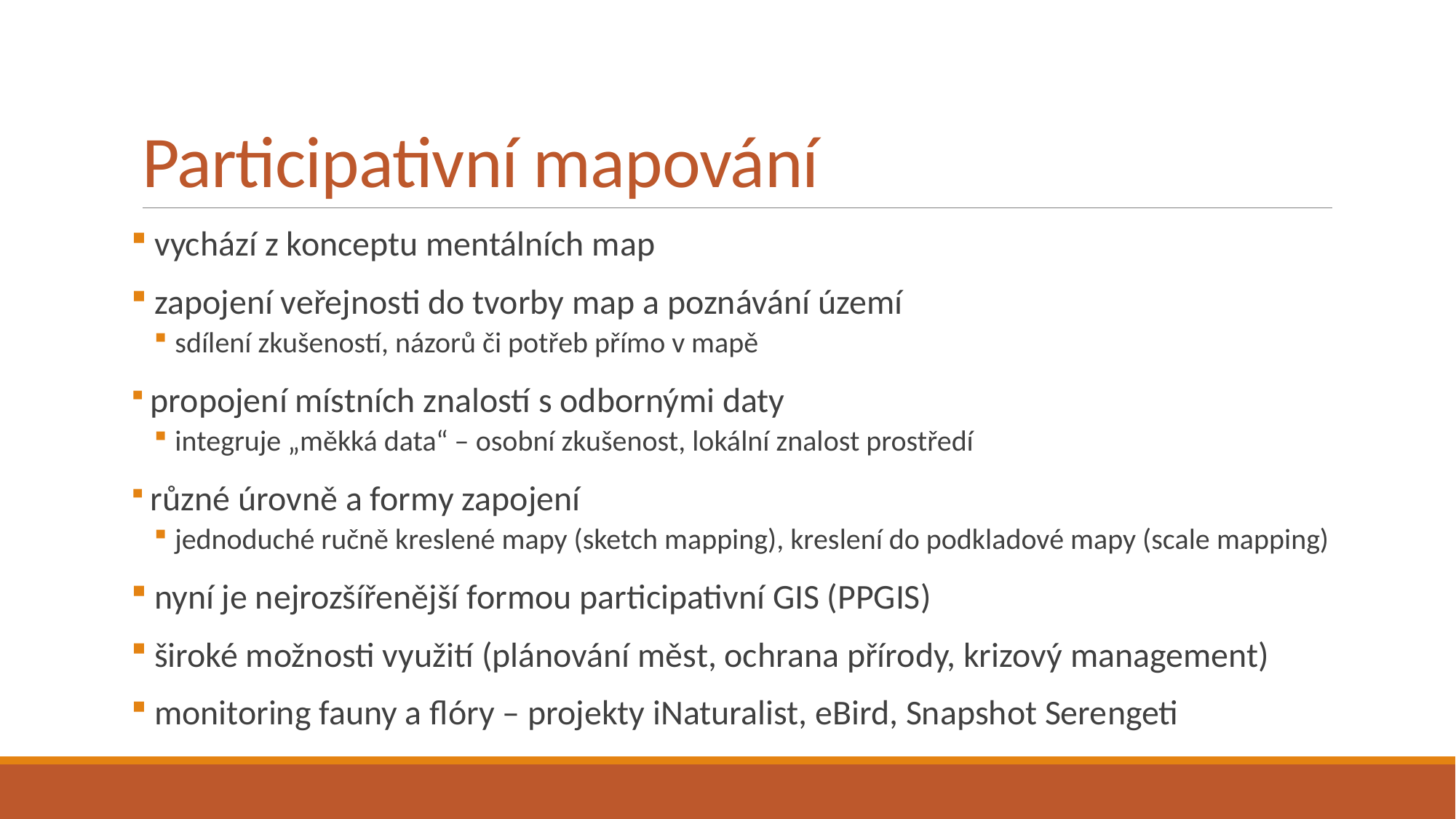

# Participativní mapování
 vychází z konceptu mentálních map
 zapojení veřejnosti do tvorby map a poznávání území
sdílení zkušeností, názorů či potřeb přímo v mapě
 propojení místních znalostí s odbornými daty
integruje „měkká data“ – osobní zkušenost, lokální znalost prostředí
 různé úrovně a formy zapojení
jednoduché ručně kreslené mapy (sketch mapping), kreslení do podkladové mapy (scale mapping)
 nyní je nejrozšířenější formou participativní GIS (PPGIS)
 široké možnosti využití (plánování měst, ochrana přírody, krizový management)
 monitoring fauny a flóry – projekty iNaturalist, eBird, Snapshot Serengeti